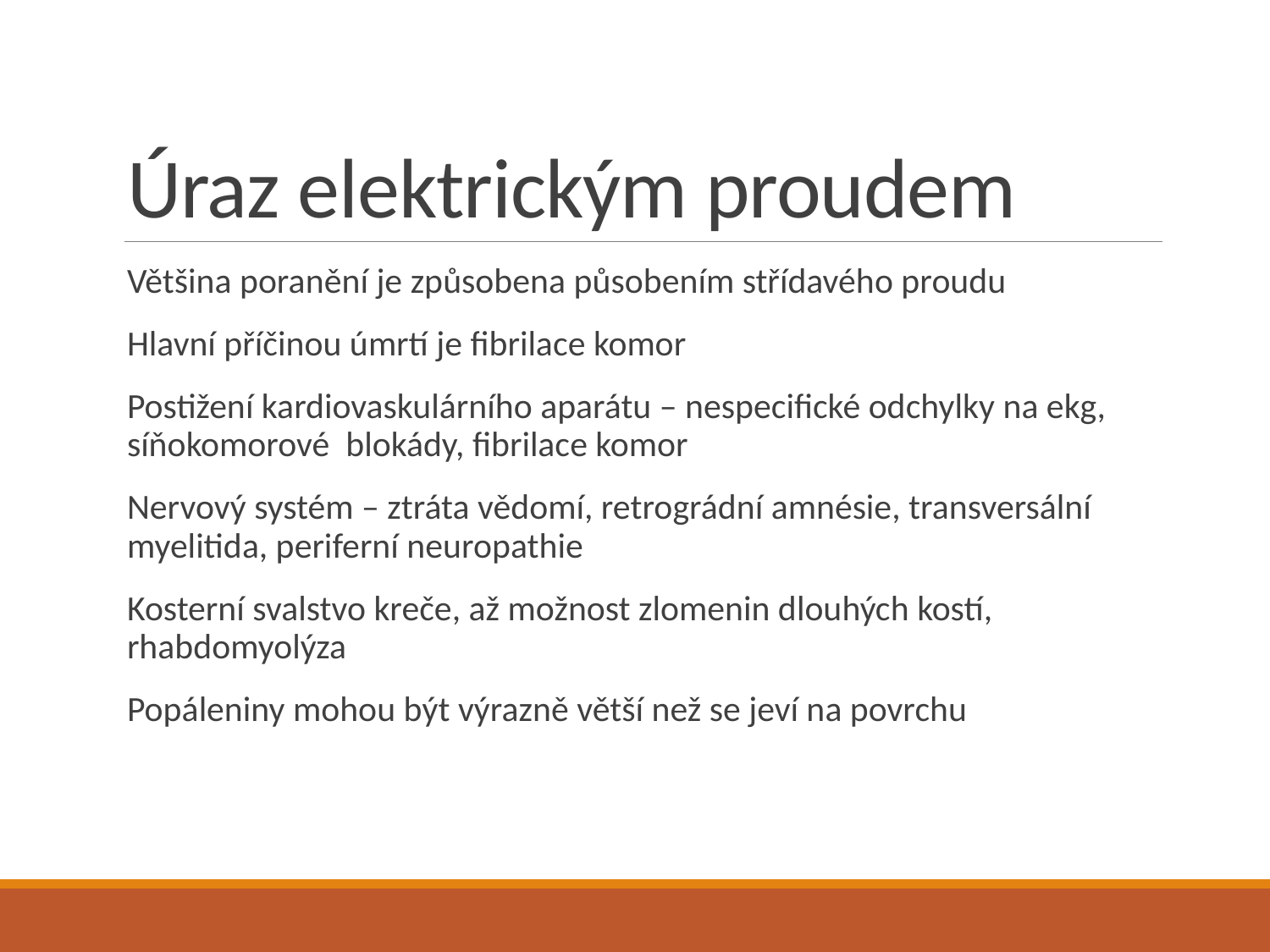

# Úraz elektrickým proudem
Většina poranění je způsobena působením střídavého proudu
Hlavní příčinou úmrtí je fibrilace komor
Postižení kardiovaskulárního aparátu – nespecifické odchylky na ekg, síňokomorové  blokády, fibrilace komor
Nervový systém – ztráta vědomí, retrográdní amnésie, transversální myelitida, periferní neuropathie
Kosterní svalstvo kreče, až možnost zlomenin dlouhých kostí, rhabdomyolýza
Popáleniny mohou být výrazně větší než se jeví na povrchu